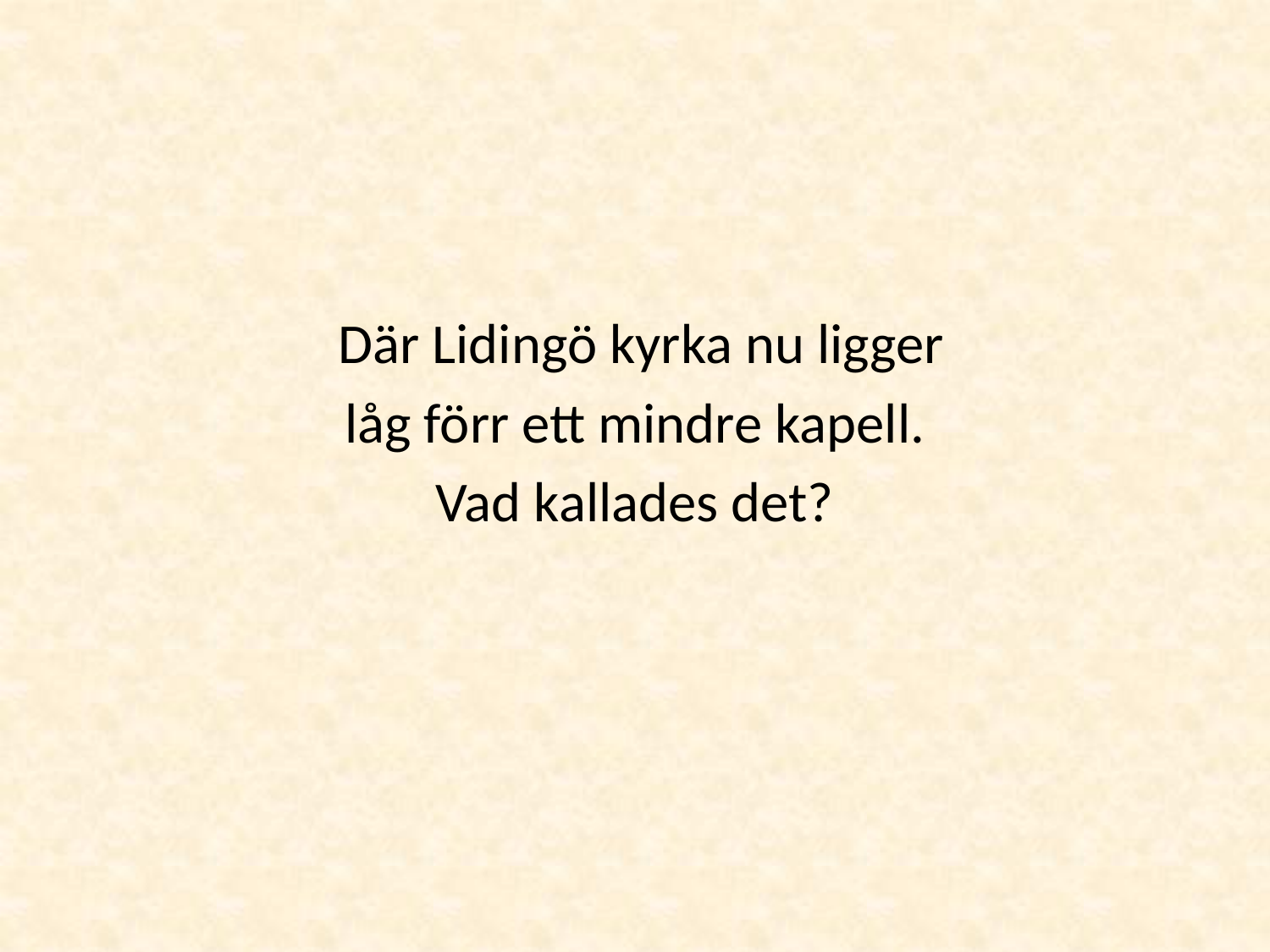

#

  Där Lidingö kyrka nu ligger
låg förr ett mindre kapell.
Vad kallades det?